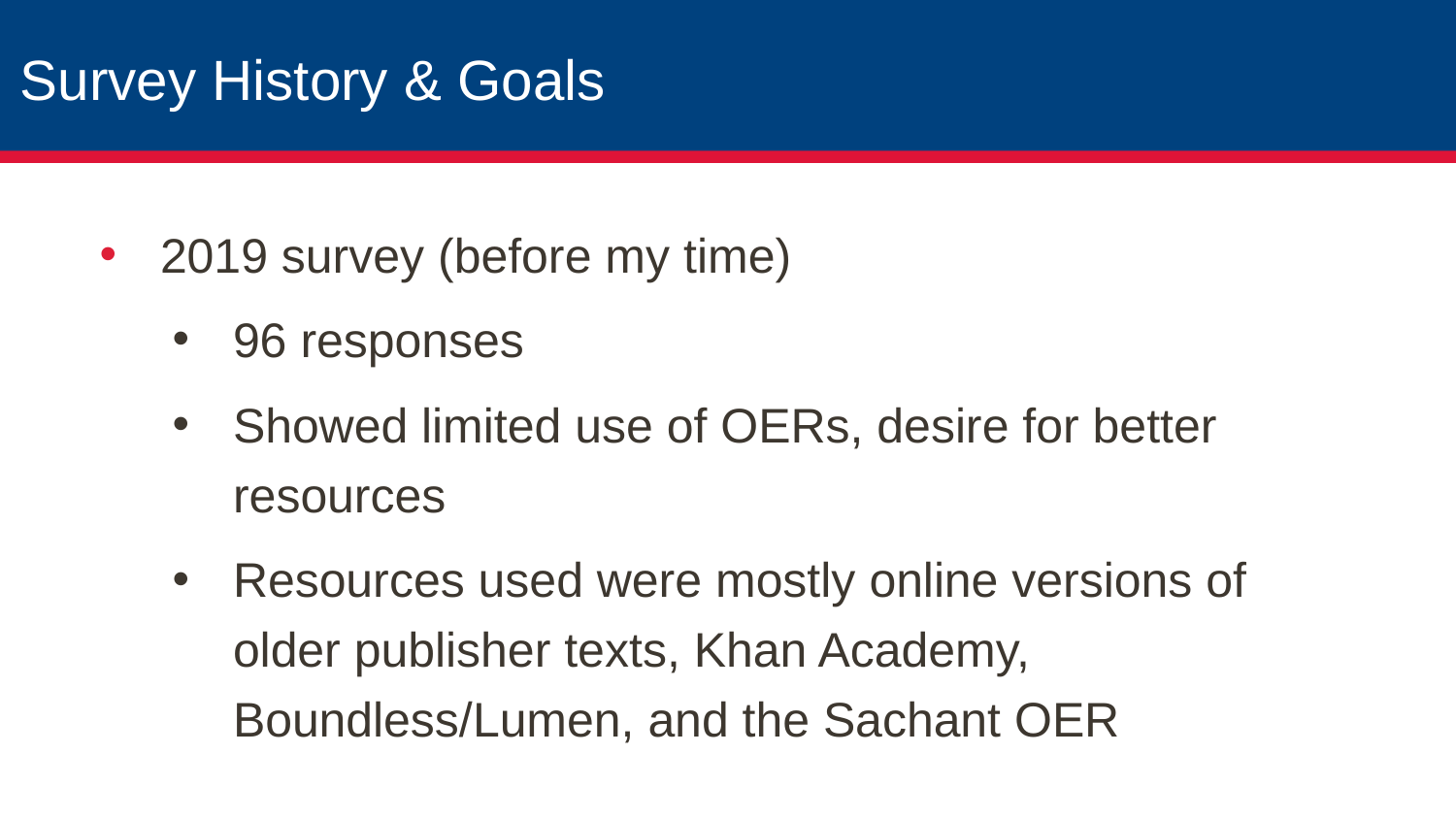

Survey History & Goals
2019 survey (before my time)
96 responses
Showed limited use of OERs, desire for better resources
Resources used were mostly online versions of older publisher texts, Khan Academy, Boundless/Lumen, and the Sachant OER